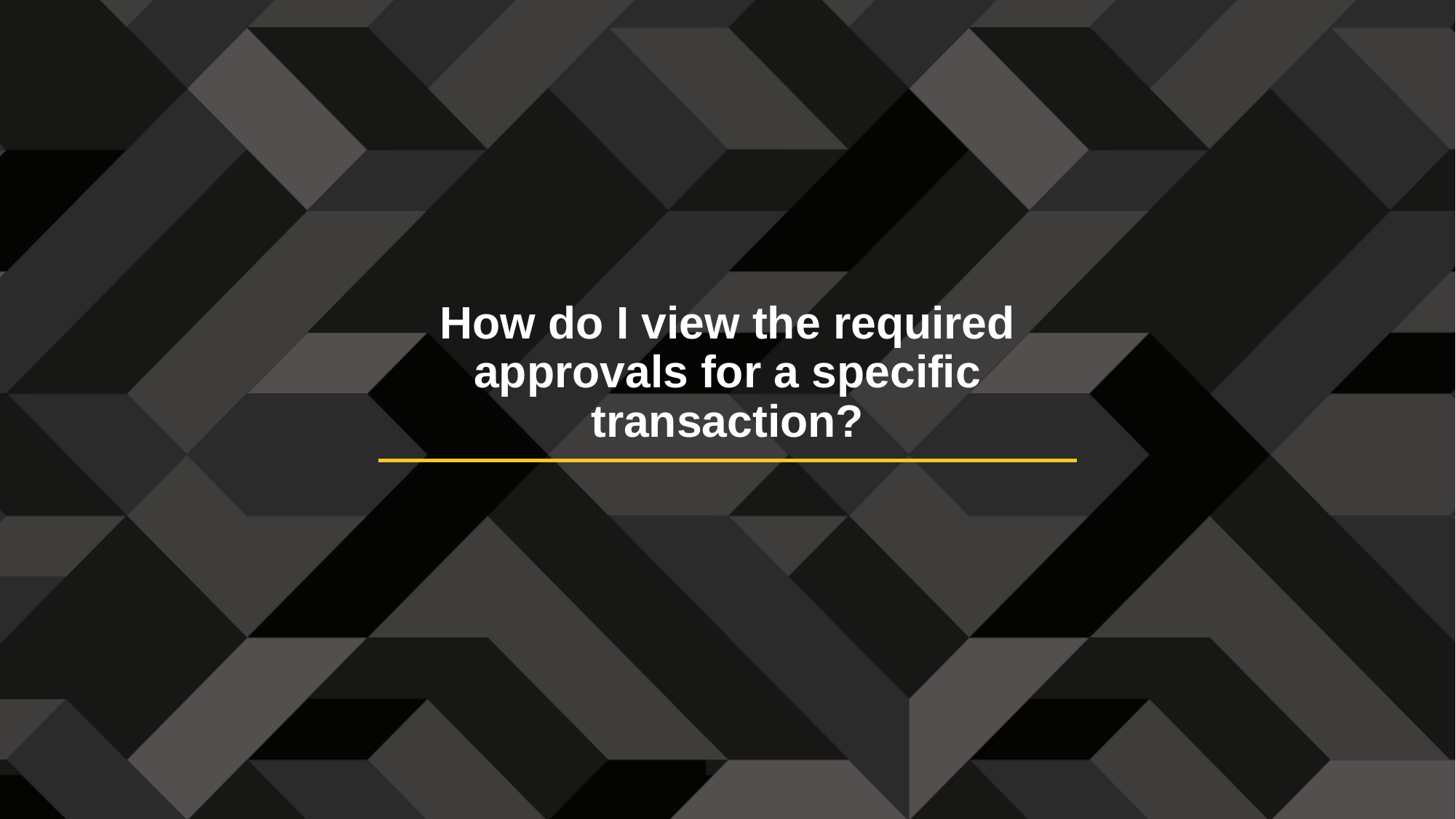

How do I view the required approvals for a specific transaction?